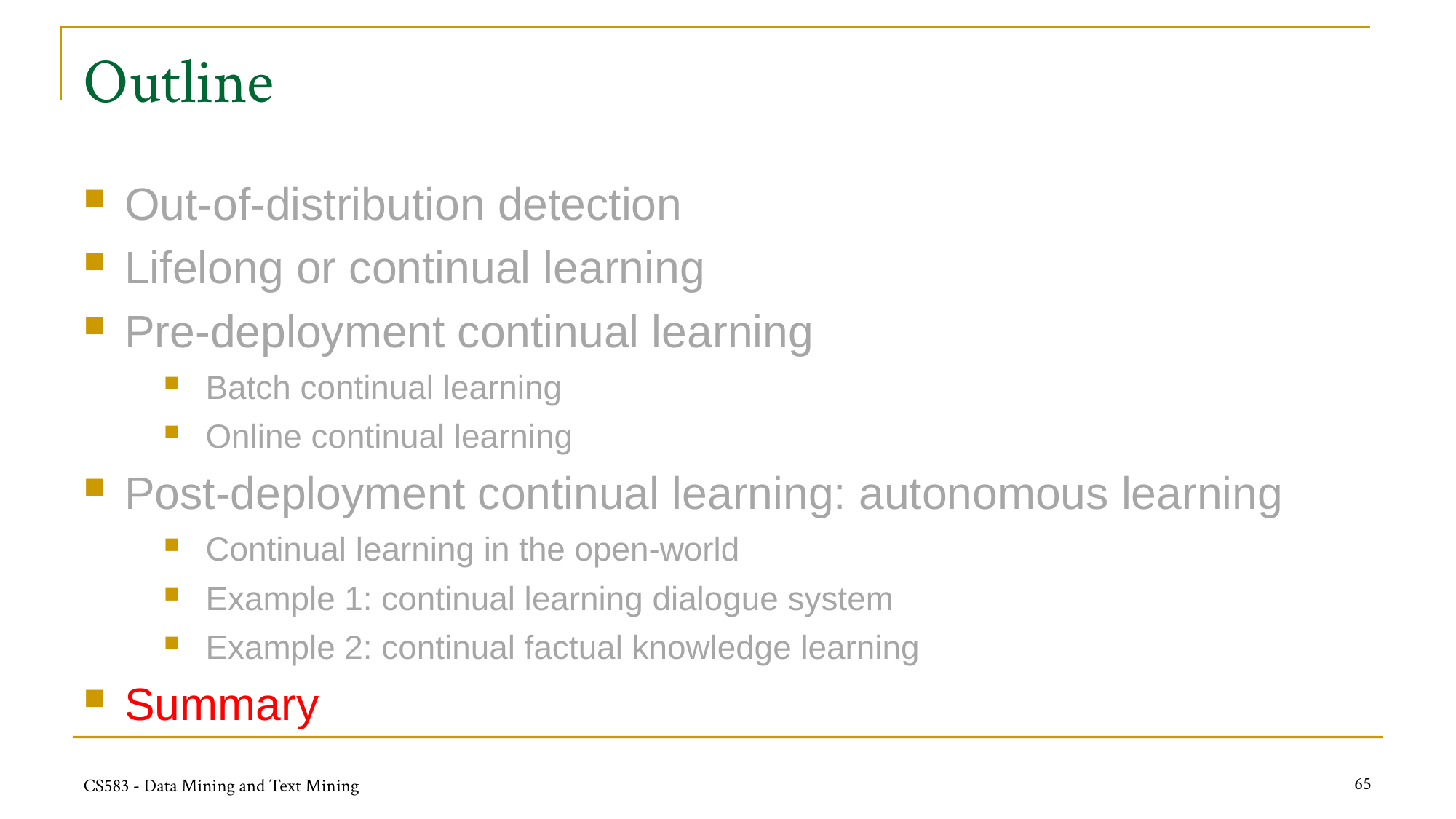

# Outline
Out-of-distribution detection
Lifelong or continual learning
Pre-deployment continual learning
Batch continual learning
Online continual learning
Post-deployment continual learning: autonomous learning
Continual learning in the open-world
Example 1: continual learning dialogue system
Example 2: continual factual knowledge learning
Summary

65
CS583 - Data Mining and Text Mining